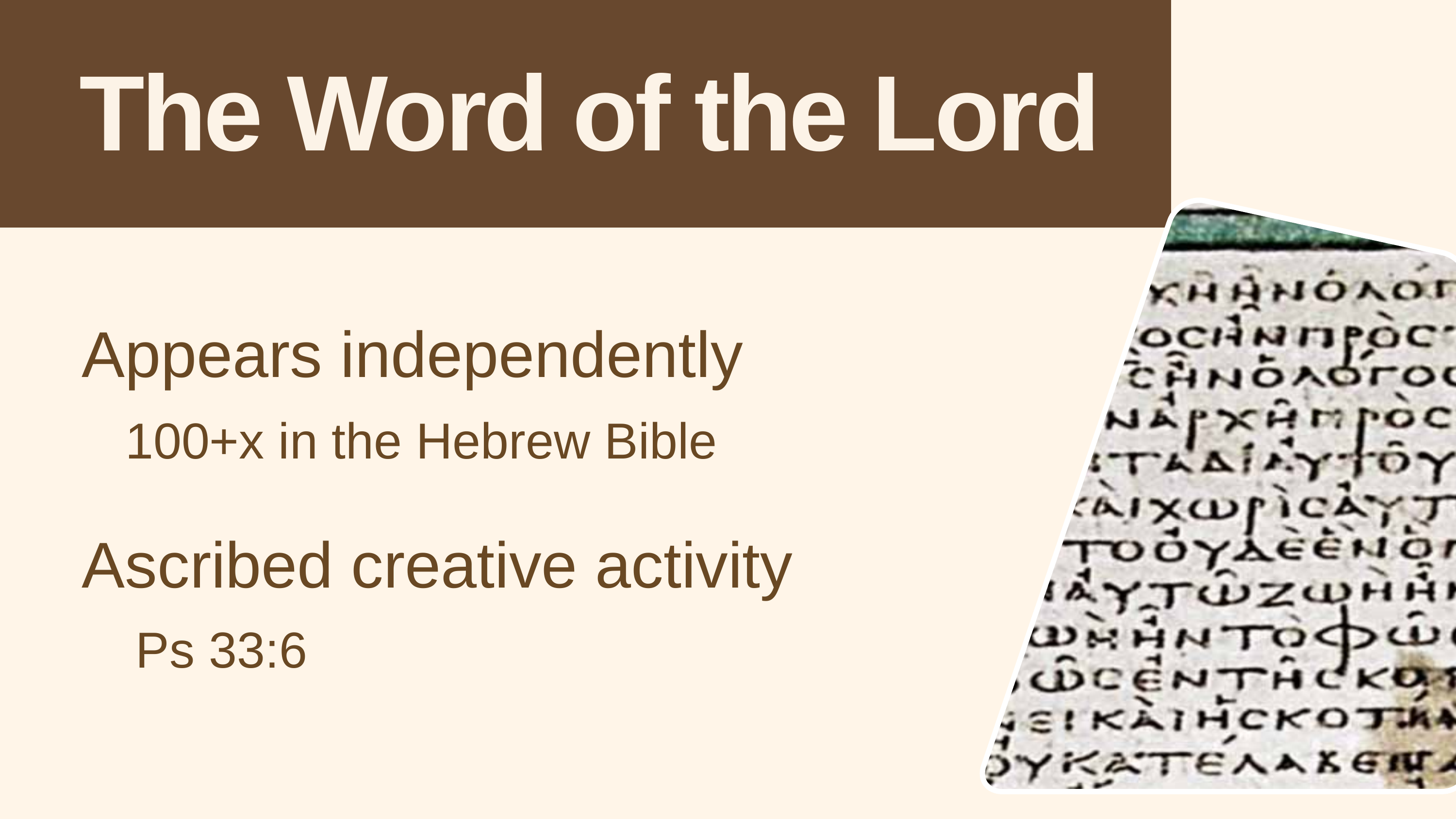

The Word of the Lord

Appears independently
100+x in the Hebrew Bible
Ascribed creative activity
Ps 33:6